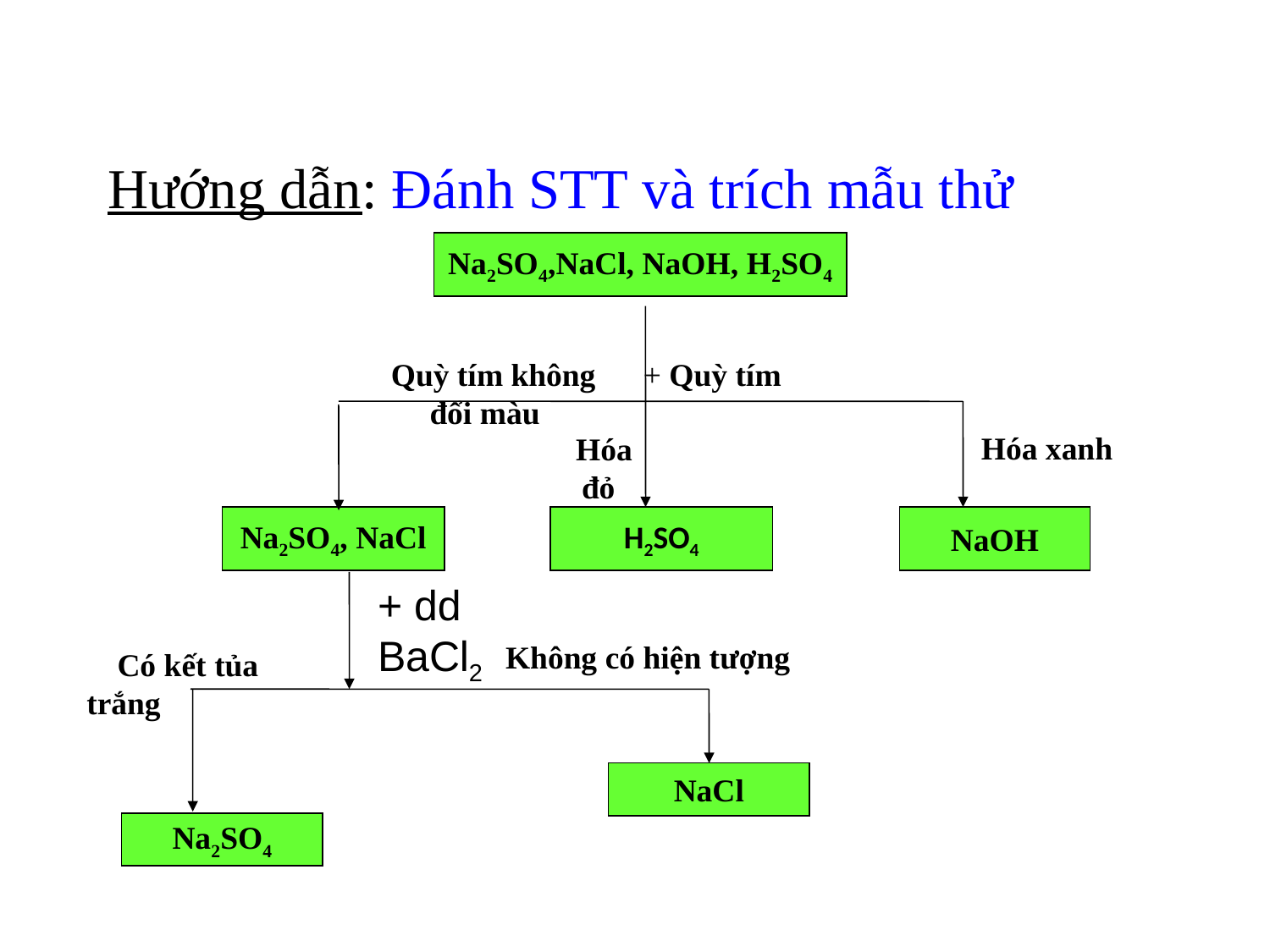

Hướng dẫn: Đánh STT và trích mẫu thử
Na2SO4,NaCl, NaOH, H2SO4

                Quỳ tím không
                 đổi màu
                    + Quỳ tím

             Hóa xanh
   Hóa       đỏ
Na2SO4, NaCl
H2SO4
NaOH

+ dd BaCl2
                            Không có hiện tượng
     Có kết tủa trắng

NaCl
Na2SO4